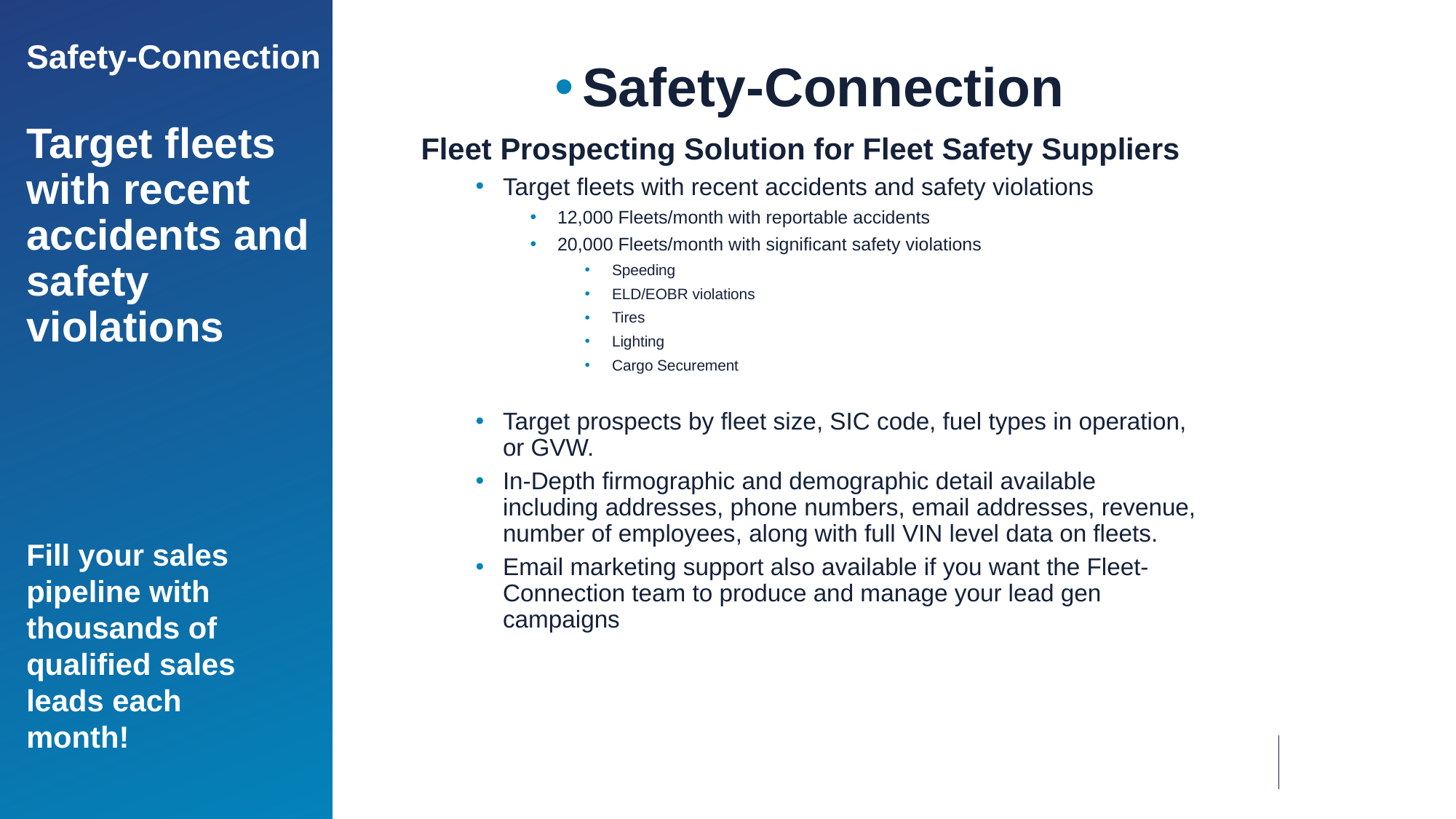

Safety-Connection

Target fleets with recent accidents and safety violations
Safety-Connection
Fleet Prospecting Solution for Fleet Safety Suppliers
Target fleets with recent accidents and safety violations
12,000 Fleets/month with reportable accidents
20,000 Fleets/month with significant safety violations
Speeding
ELD/EOBR violations
Tires
Lighting
Cargo Securement

Target prospects by fleet size, SIC code, fuel types in operation, or GVW.
In-Depth firmographic and demographic detail available including addresses, phone numbers, email addresses, revenue, number of employees, along with full VIN level data on fleets.
Email marketing support also available if you want the Fleet-Connection team to produce and manage your lead gen campaigns

Fill your sales pipeline with thousands of qualified sales leads each month!